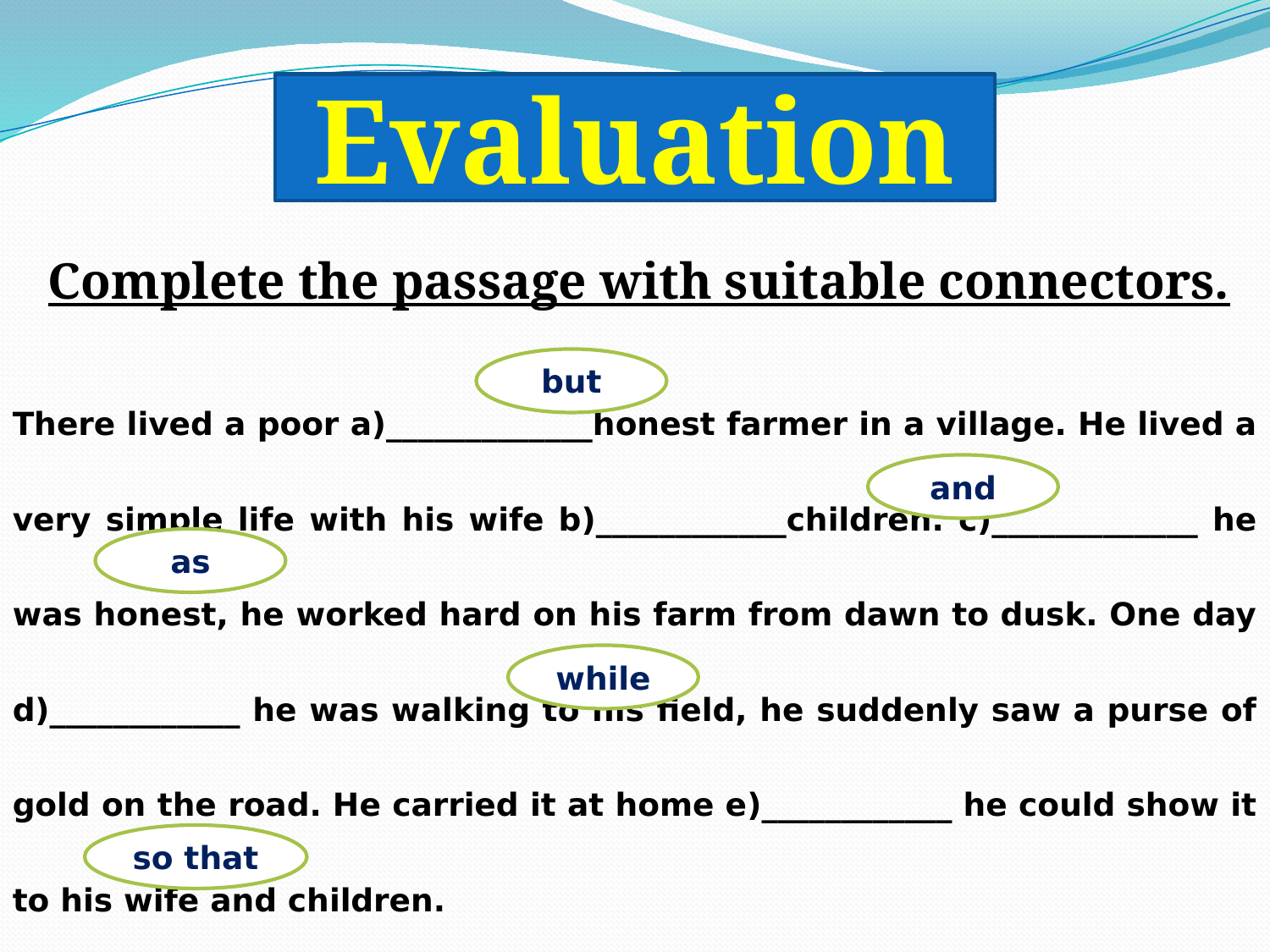

Evaluation
 Complete the passage with suitable connectors.

There lived a poor a)_____________honest farmer in a village. He lived a very simple life with his wife b)____________children. c)_____________ he was honest, he worked hard on his farm from dawn to dusk. One day d)____________ he was walking to his field, he suddenly saw a purse of gold on the road. He carried it at home e)____________ he could show it to his wife and children.
but
and
as
while
so that